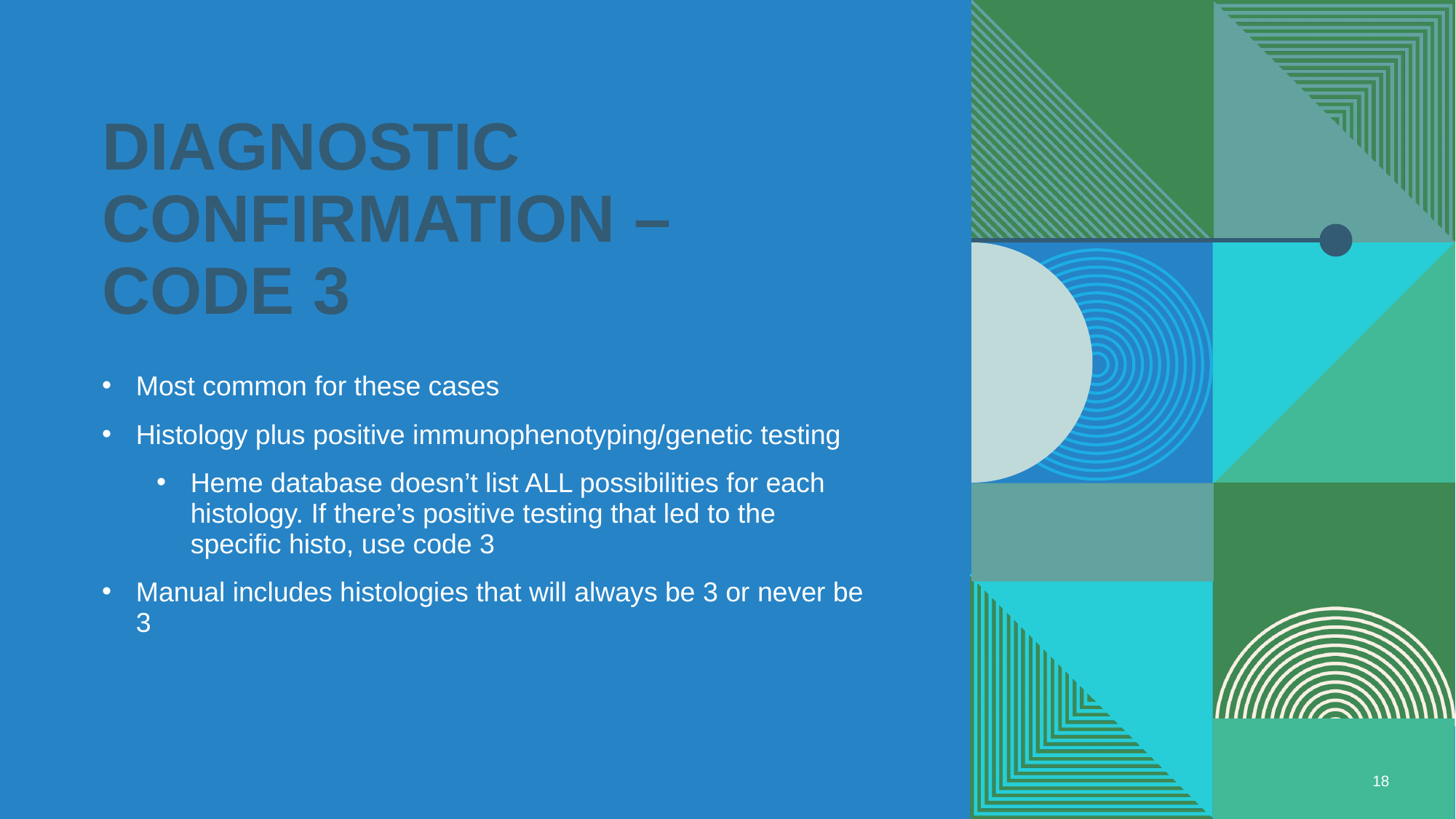

# Diagnostic confirmation – code 3
Most common for these cases
Histology plus positive immunophenotyping/genetic testing
Heme database doesn’t list ALL possibilities for each histology. If there’s positive testing that led to the specific histo, use code 3
Manual includes histologies that will always be 3 or never be 3

18